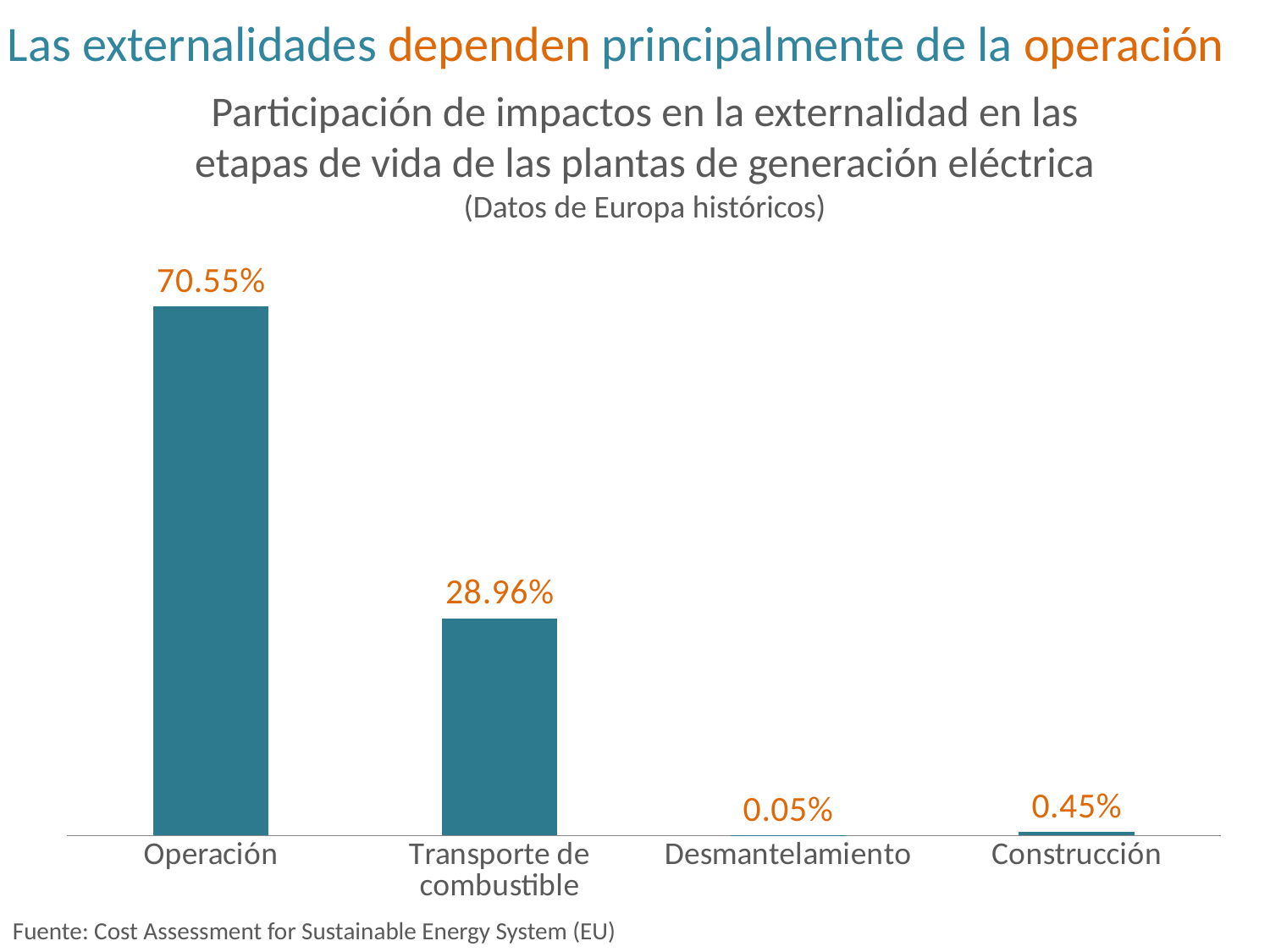

Las externalidades dependen principalmente de la operación

Participación de impactos en la externalidad en las etapas de vida de las plantas de generación eléctrica
(Datos de Europa históricos)

### Chart

| Category |  |
|---|---|
| Operación | 0.705470057429073 |
| Transporte de combustible | 0.28955097708871774 |
| Desmantelamiento | 0.0005002372954209754 |
| Construcción | 0.004478728186789124 |
Fuente: Cost Assessment for Sustainable Energy System (EU)